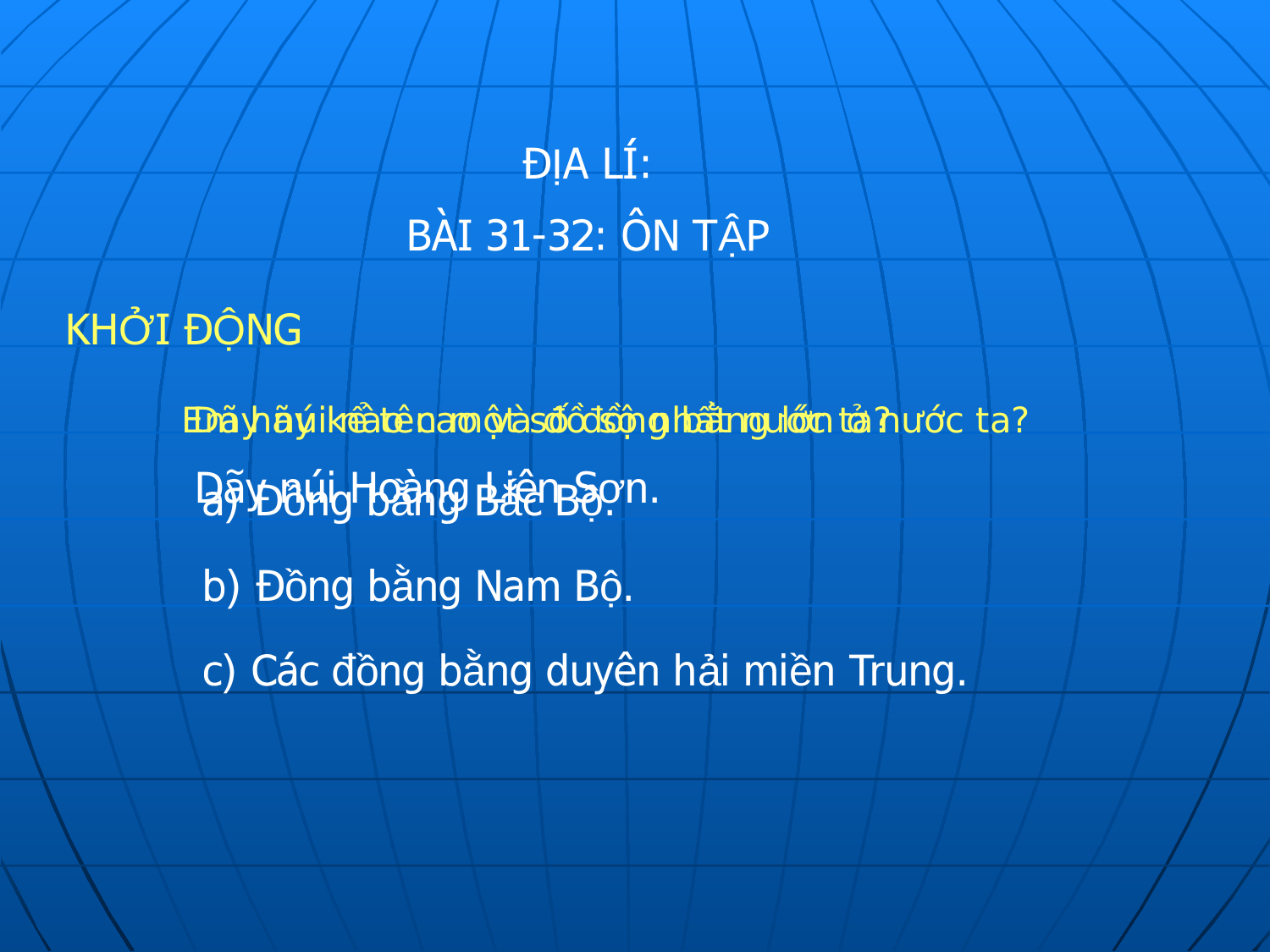

ĐỊA LÍ:
BÀI 31-32: ÔN TẬP
KHỞI ĐỘNG
Em hãy kể tên một số đồng bằng lớn ở nước ta?
Dãy núi nào cao và đồ sộ nhất nước ta?
 Dãy núi Hoàng Liên Sơn.
a) Đồng bằng Bắc Bộ.
b) Đồng bằng Nam Bộ.
c) Các đồng bằng duyên hải miền Trung.